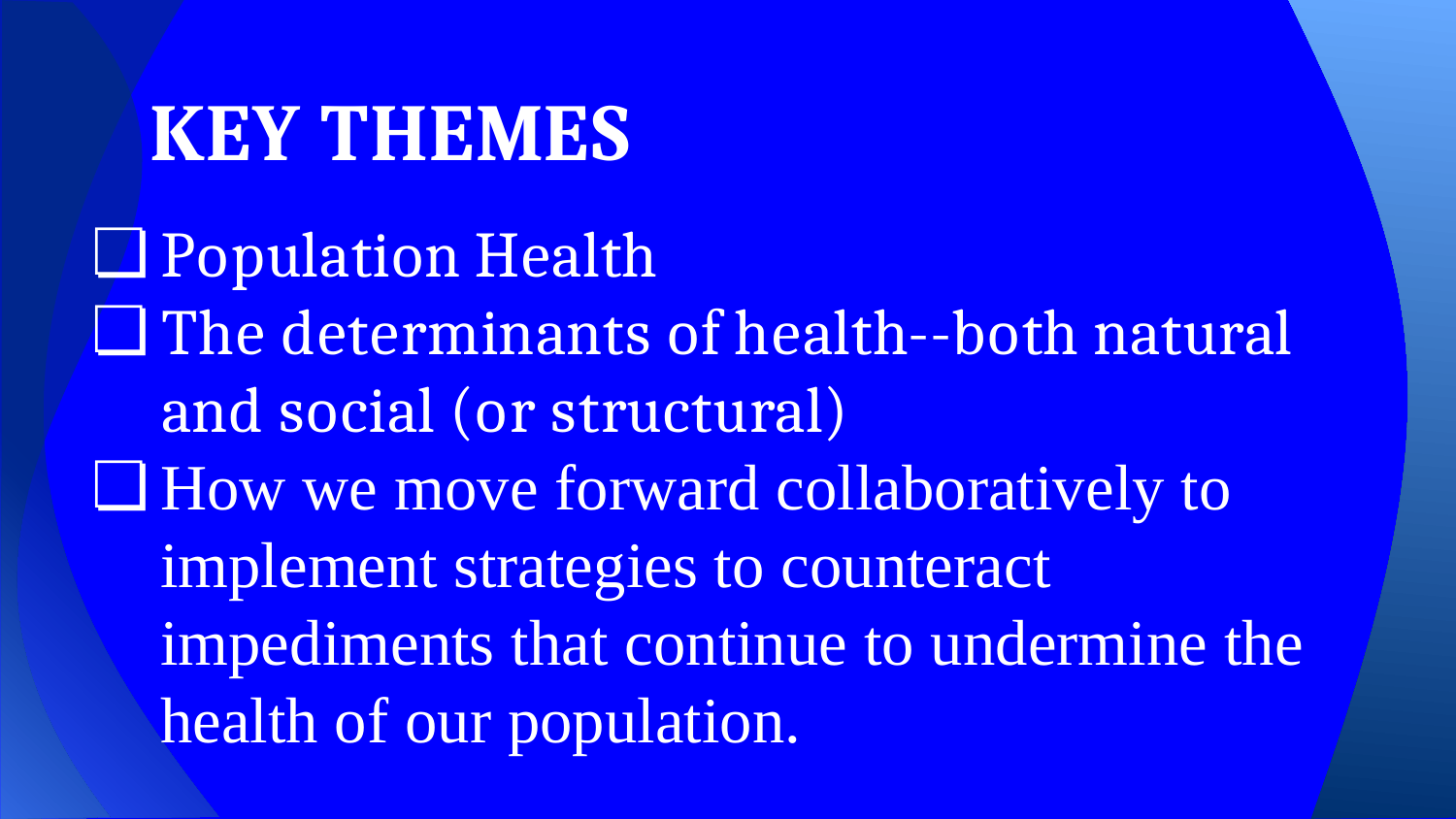

# KEY THEMES
Population Health
The determinants of health--both natural and social (or structural)
How we move forward collaboratively to implement strategies to counteract impediments that continue to undermine the health of our population.